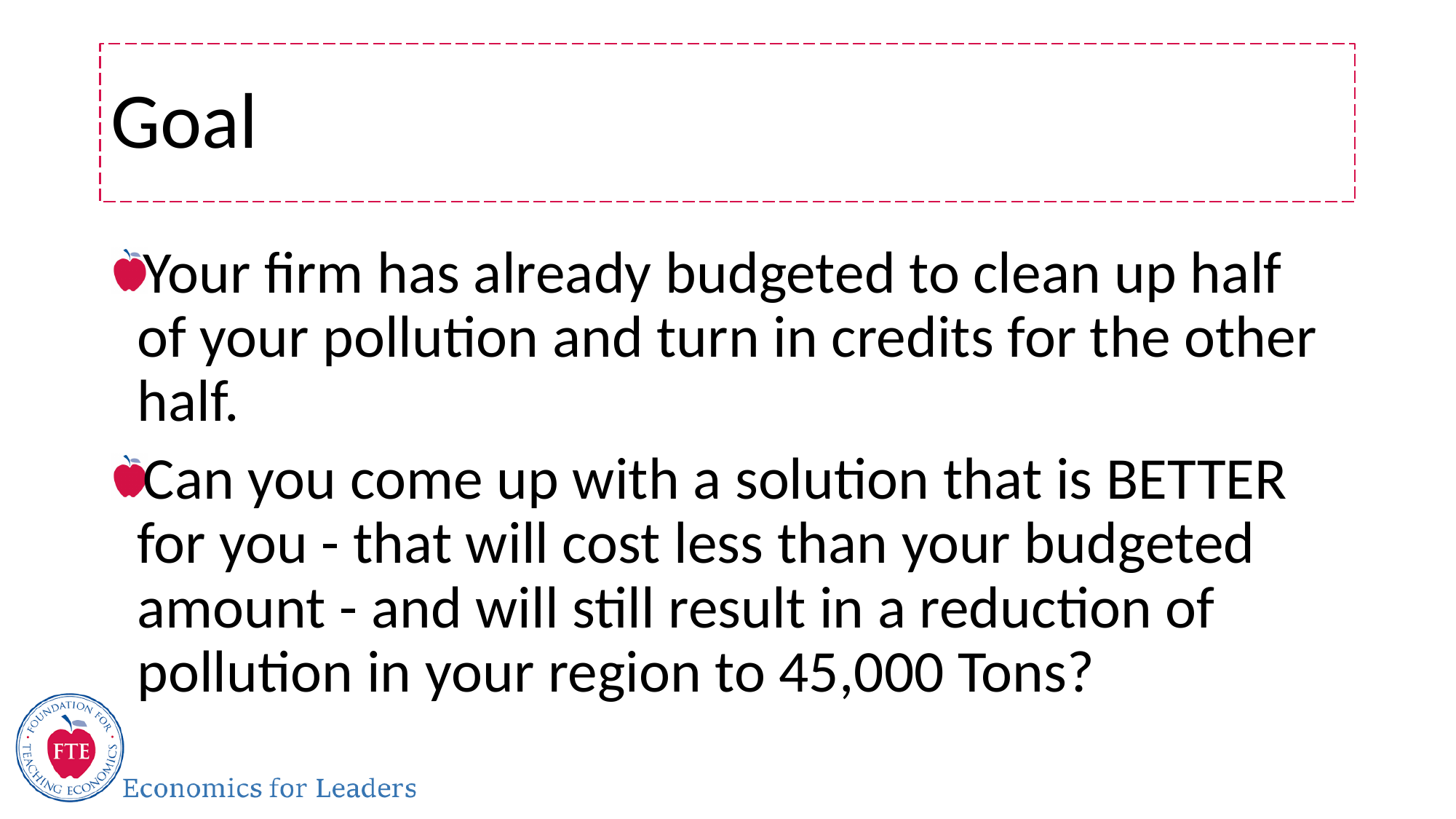

# Goal
Your firm has already budgeted to clean up half of your pollution and turn in credits for the other half.
Can you come up with a solution that is BETTER for you - that will cost less than your budgeted amount - and will still result in a reduction of pollution in your region to 45,000 Tons?